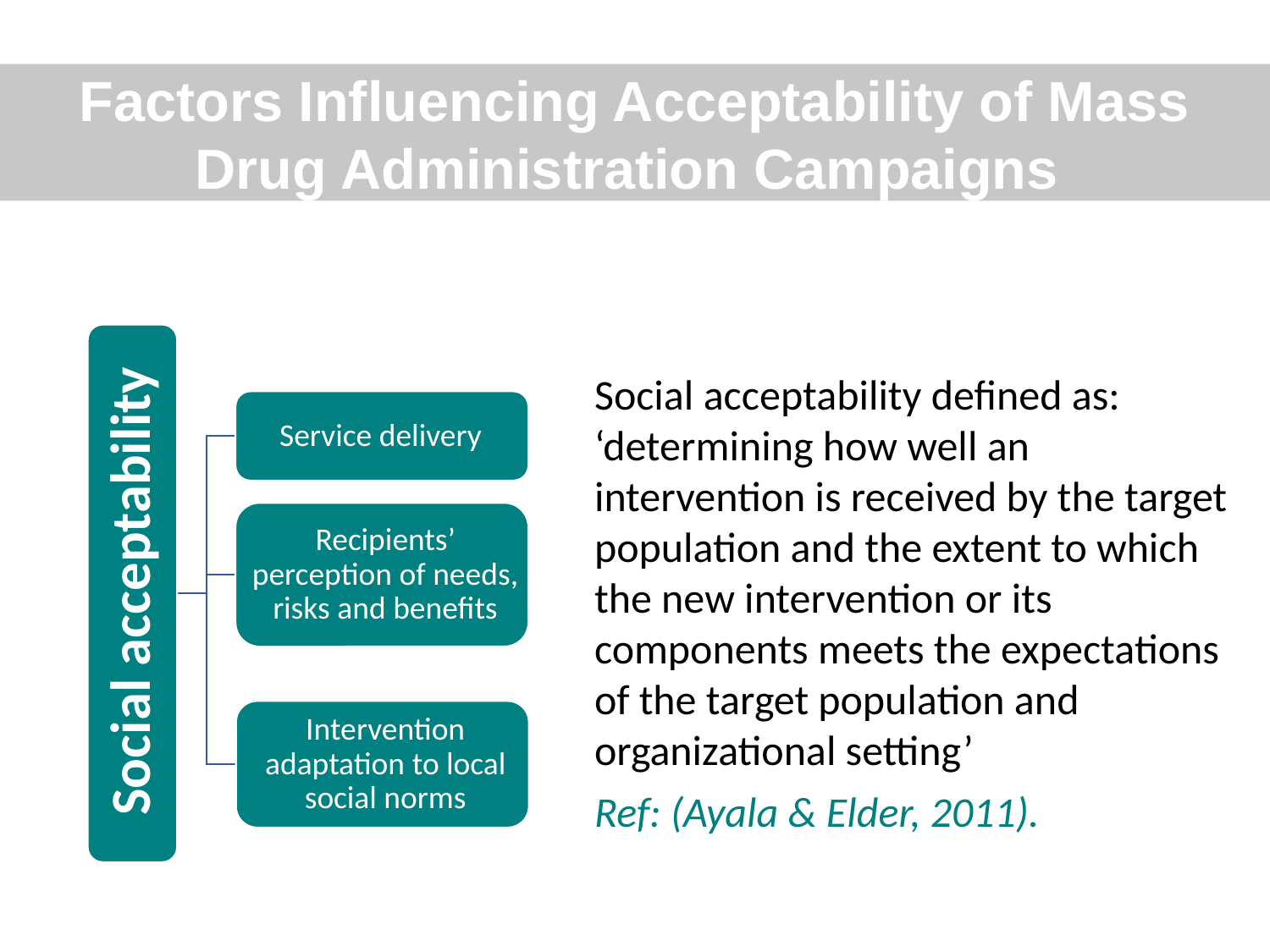

Factors Influencing Acceptability of Mass Drug Administration Campaigns

Social acceptability
Service delivery
Recipients’ perception of needs, risks and benefits
Intervention adaptation to local social norms
Social acceptability defined as:  ‘determining how well an intervention is received by the target population and the extent to which the new intervention or its components meets the expectations of the target population and organizational setting’
Ref: (Ayala & Elder, 2011).